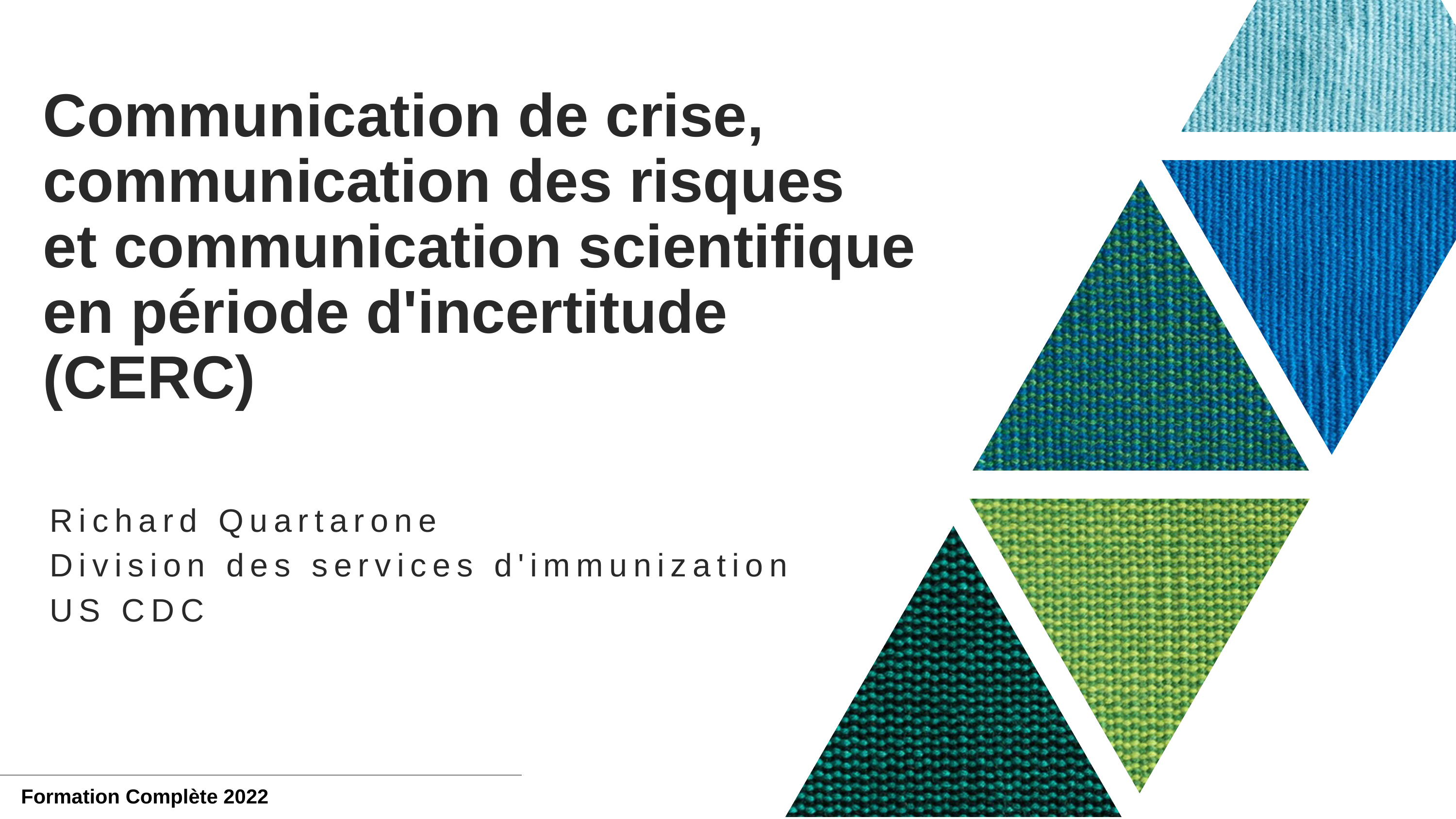

# Communication de crise, communication des risques et communication scientifique en période d'incertitude (CERC)
Richard Quartarone
Division des services d'immunization
US CDC